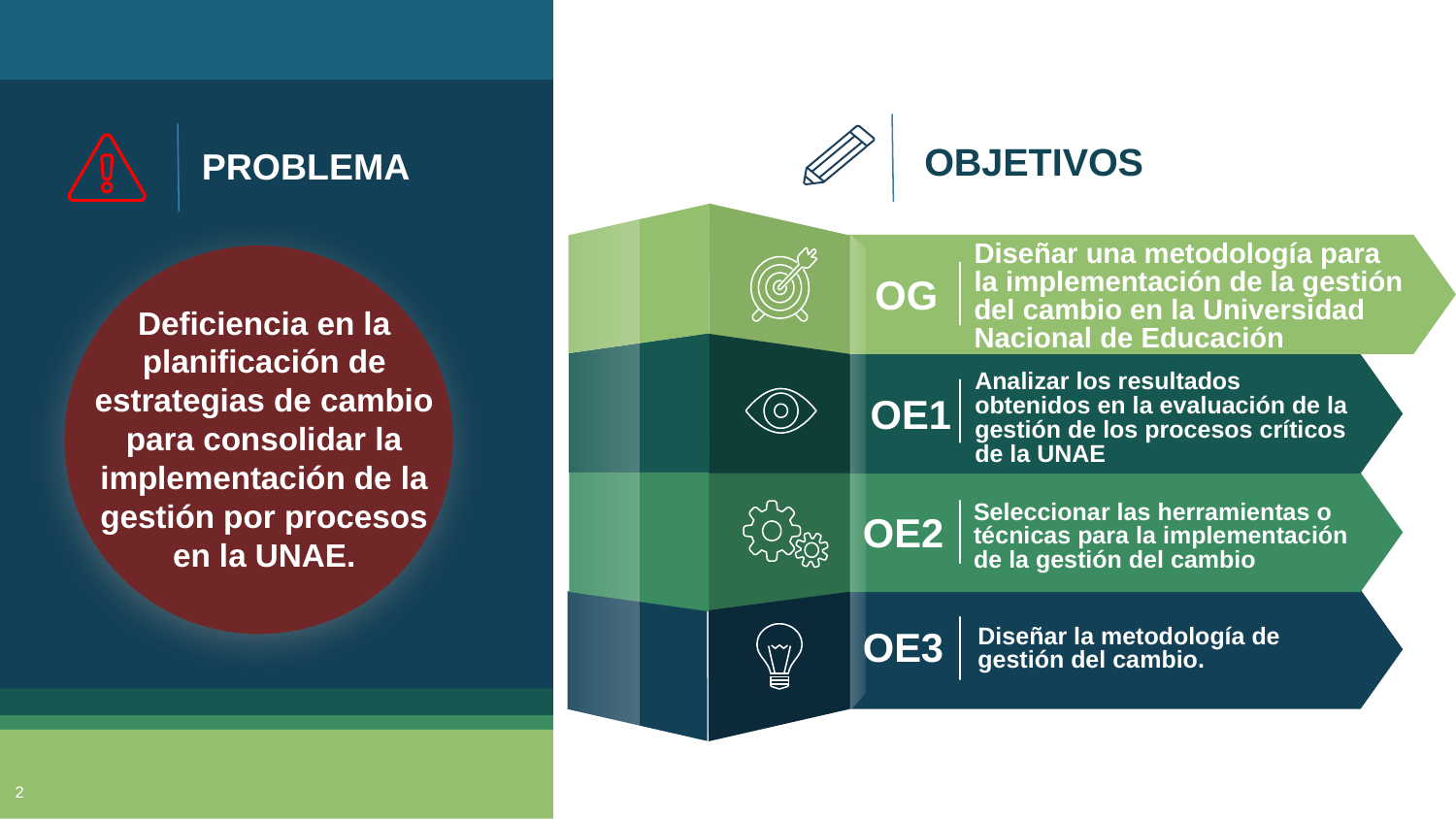

PROBLEMA

# OBJETIVOS

OG
Diseñar una metodología para la implementación de la gestión del cambio en la Universidad Nacional de Educación
Deficiencia en la planificación de estrategias de cambio para consolidar la implementación de la gestión por procesos en la UNAE.

OE1
Analizar los resultados obtenidos en la evaluación de la gestión de los procesos críticos de la UNAE

Seleccionar las herramientas o técnicas para la implementación de la gestión del cambio
OE2

Diseñar la metodología de gestión del cambio.
OE3

2